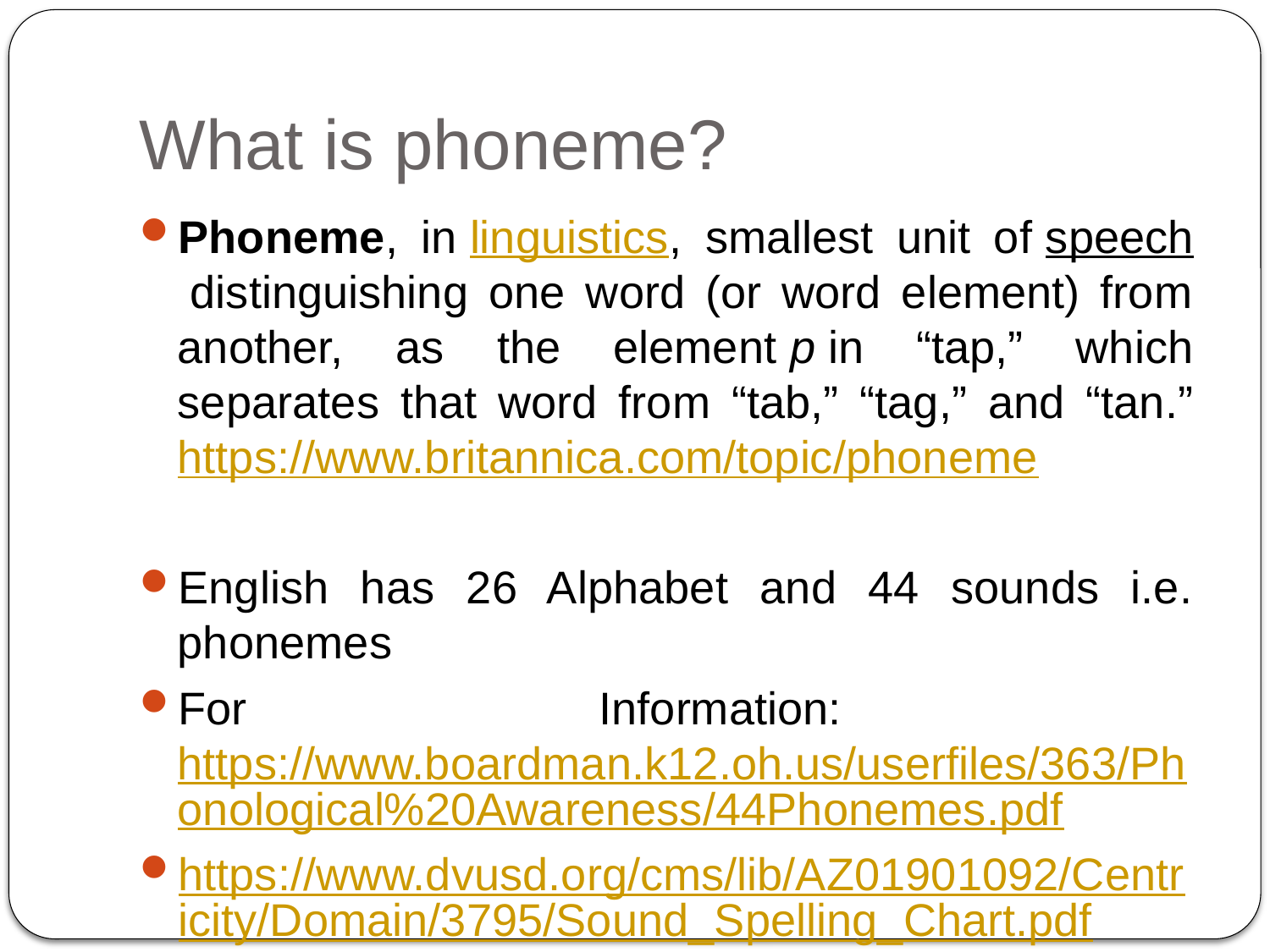

# What is phoneme?
Phoneme, in linguistics, smallest unit of speech distinguishing one word (or word element) from another, as the element p in “tap,” which separates that word from “tab,” “tag,” and “tan.” https://www.britannica.com/topic/phoneme

English has 26 Alphabet and 44 sounds i.e. phonemes
For Information:  https://www.boardman.k12.oh.us/userfiles/363/Phonological%20Awareness/44Phonemes.pdf
https://www.dvusd.org/cms/lib/AZ01901092/Centricity/Domain/3795/Sound_Spelling_Chart.pdf